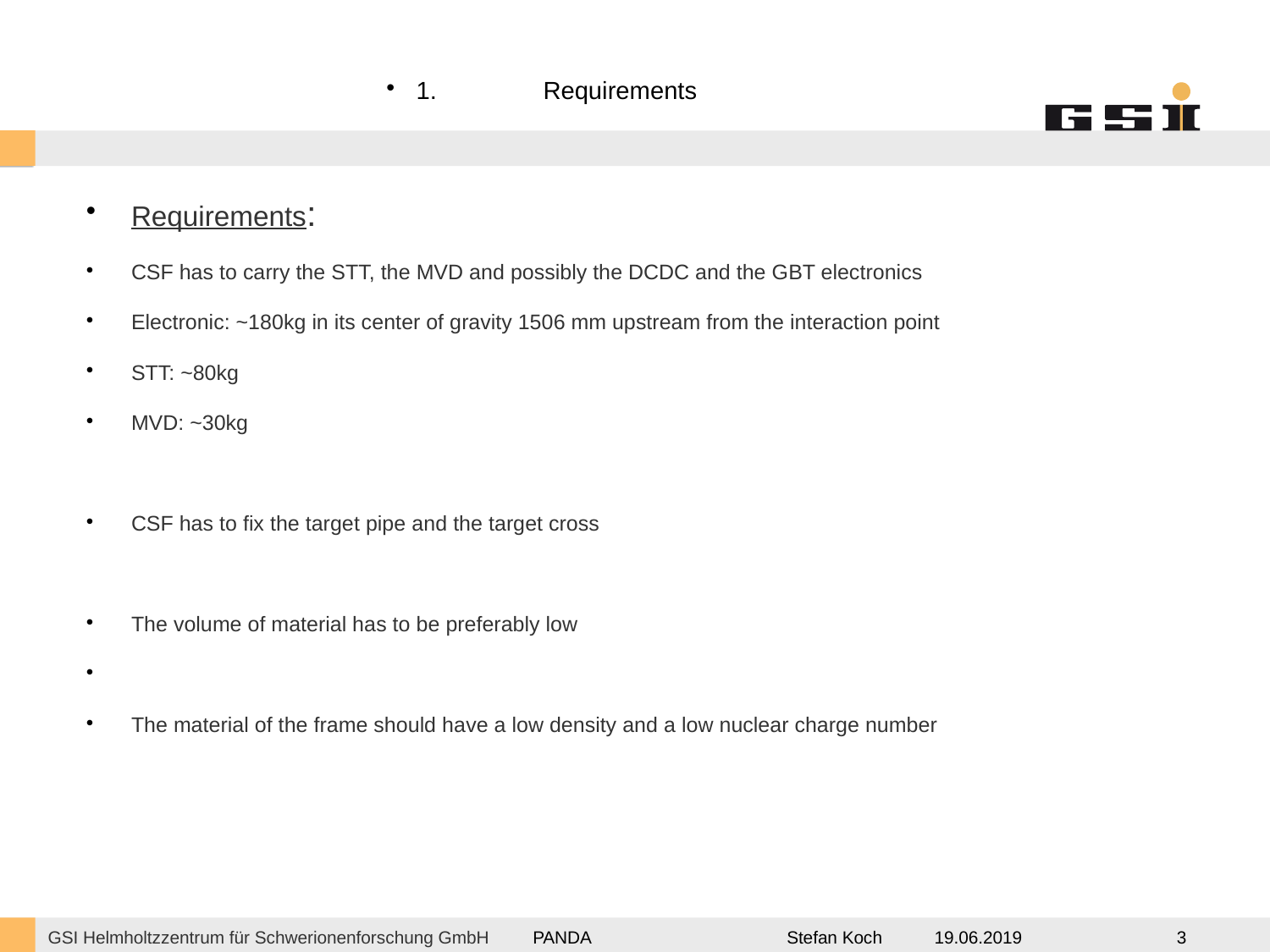

1.	Requirements
Requirements:
CSF has to carry the STT, the MVD and possibly the DCDC and the GBT electronics
Electronic: ~180kg in its center of gravity 1506 mm upstream from the interaction point
STT: ~80kg
MVD: ~30kg

CSF has to fix the target pipe and the target cross

The volume of material has to be preferably low

The material of the frame should have a low density and a low nuclear charge number